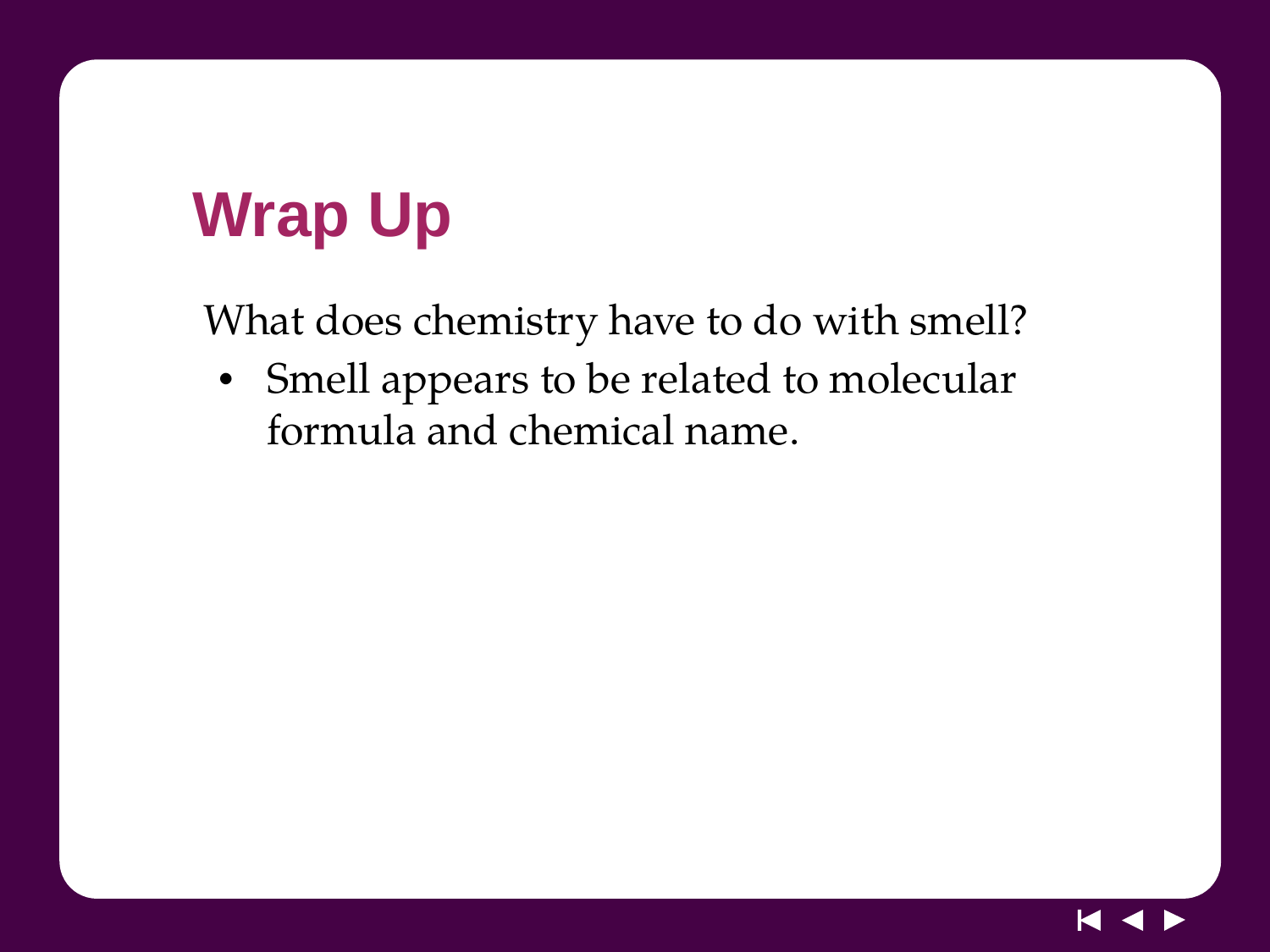

# Wrap Up
What does chemistry have to do with smell?
Smell appears to be related to molecular formula and chemical name.